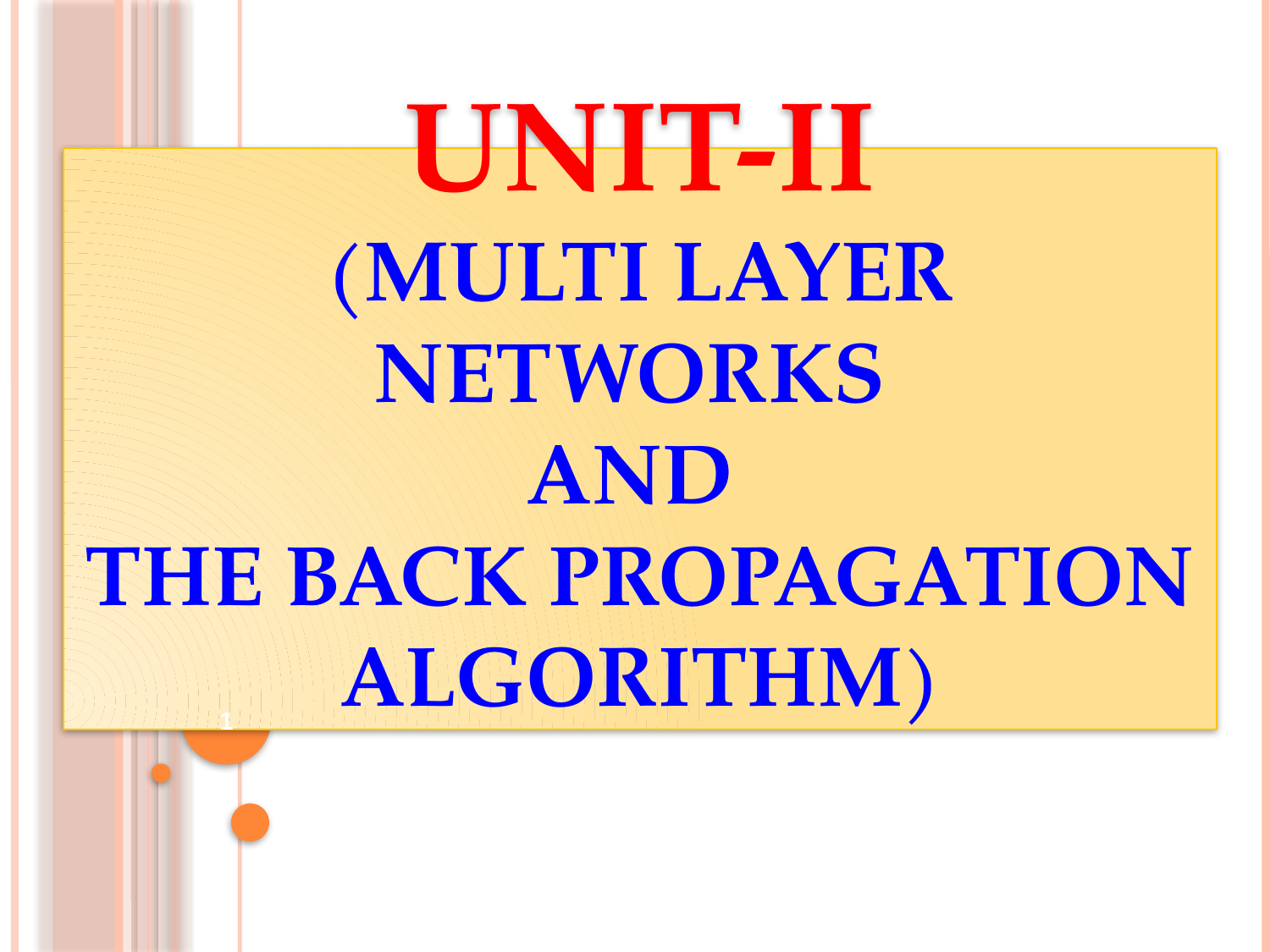

# UNIT-II (Multi Layer Networks and the Back Propagation Algorithm)
1